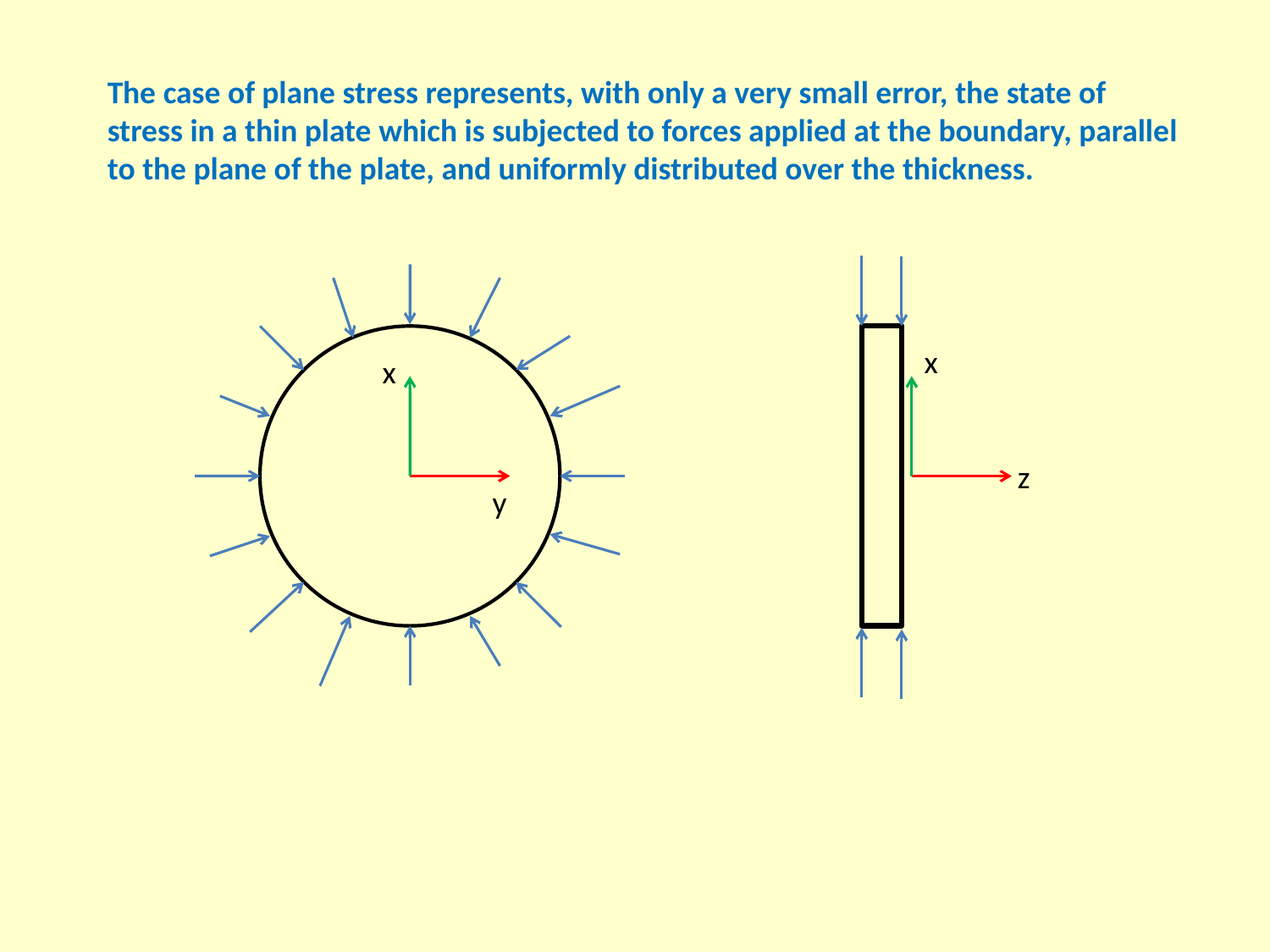

The case of plane stress represents, with only a very small error, the state of stress in a thin plate which is subjected to forces applied at the boundary, parallel to the plane of the plate, and uniformly distributed over the thickness.

x
z

x
y